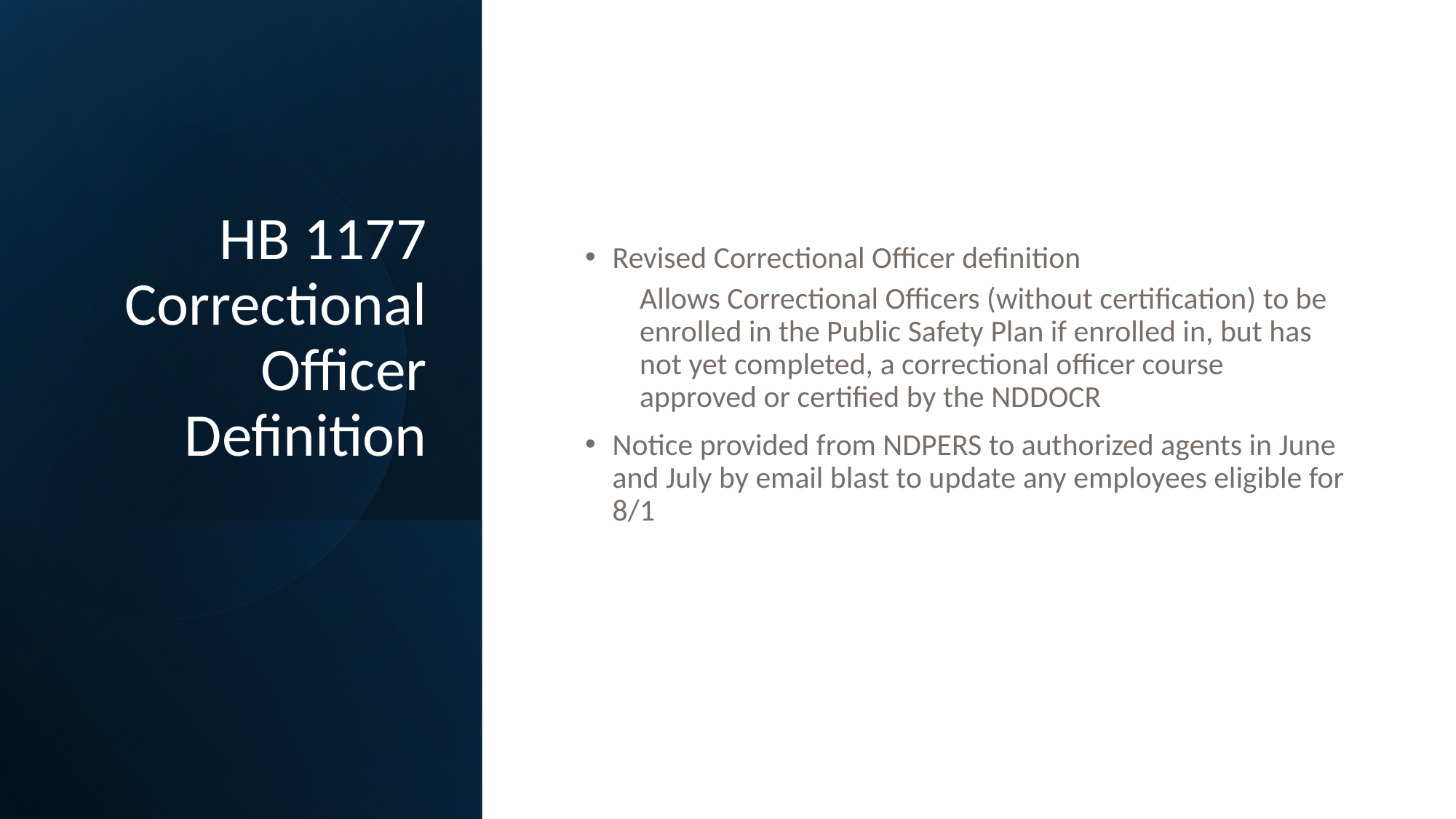

# HB 1177 Correctional Officer Definition
Revised Correctional Officer definition
Allows Correctional Officers (without certification) to be enrolled in the Public Safety Plan if enrolled in, but has not yet completed, a correctional officer course approved or certified by the NDDOCR
Notice provided from NDPERS to authorized agents in June and July by email blast to update any employees eligible for 8/1